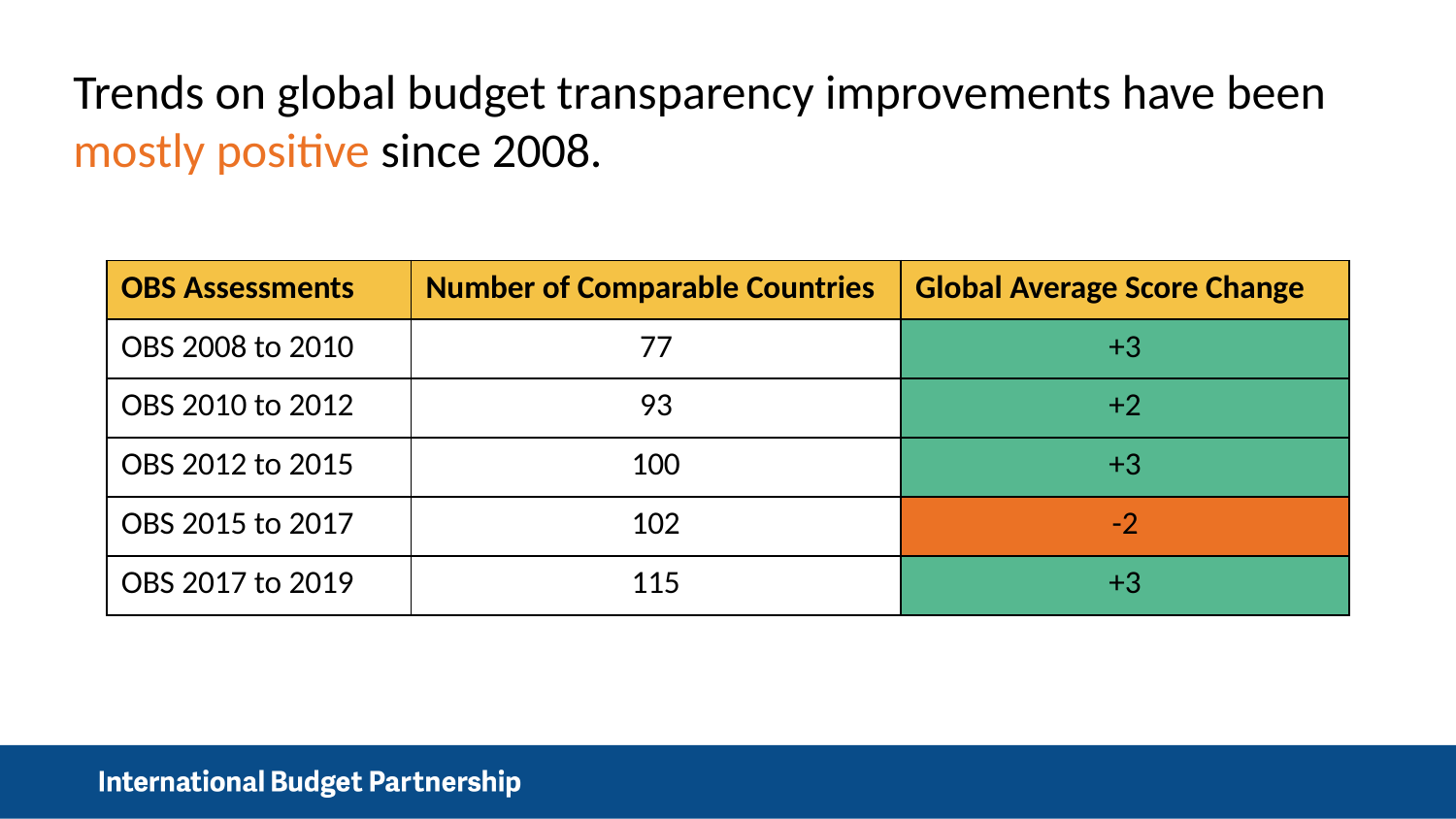

Trends on global budget transparency improvements have been
mostly positive since 2008.
| OBS Assessments | Number of Comparable Countries | Global Average Score Change |
| --- | --- | --- |
| OBS 2008 to 2010 | 77 | +3 |
| OBS 2010 to 2012 | 93 | +2 |
| OBS 2012 to 2015 | 100 | +3 |
| OBS 2015 to 2017 | 102 | -2 |
| OBS 2017 to 2019 | 115 | +3 |